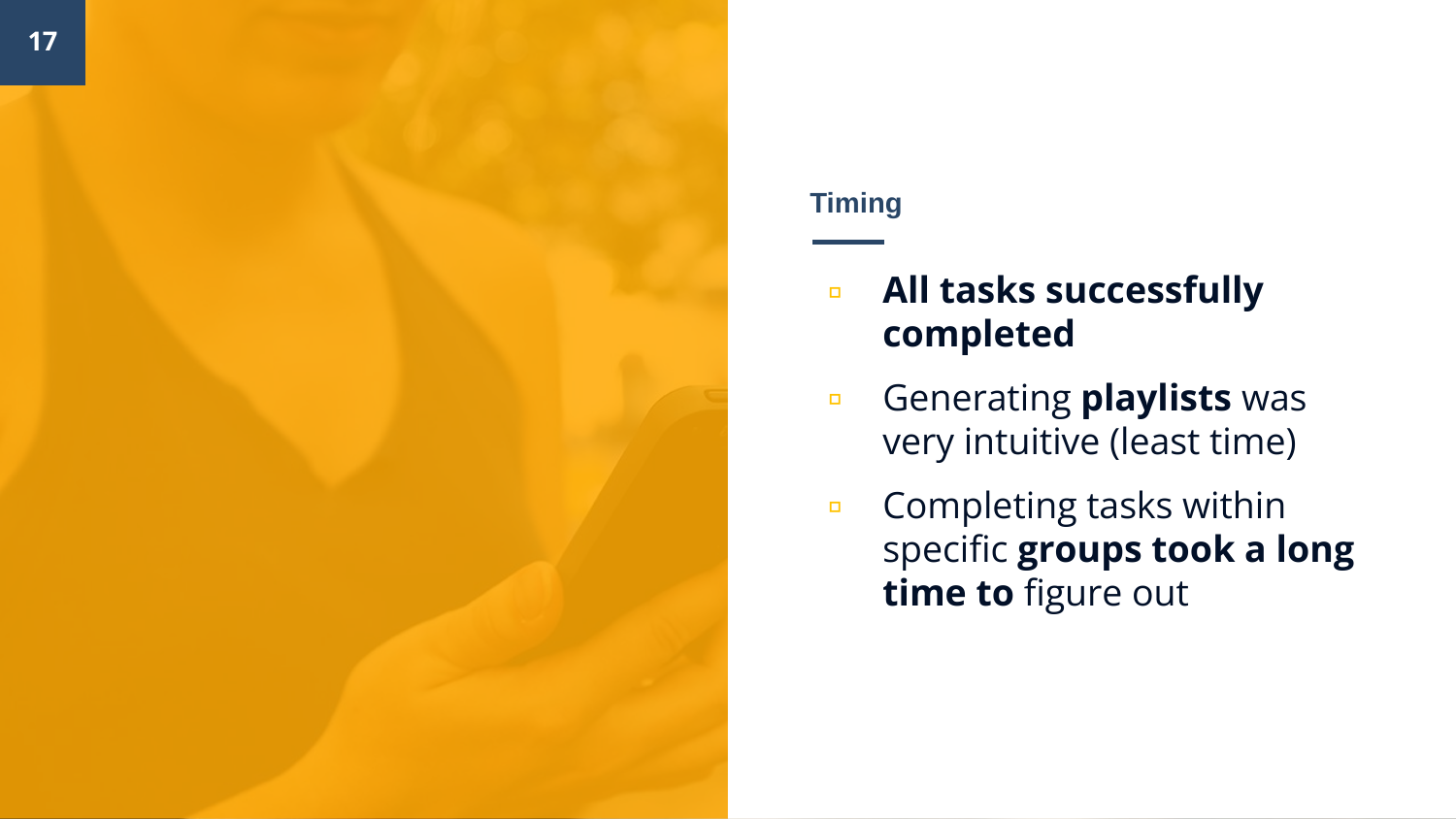

17
# Timing
All tasks successfully completed
Generating playlists was very intuitive (least time)
Completing tasks within specific groups took a long time to figure out